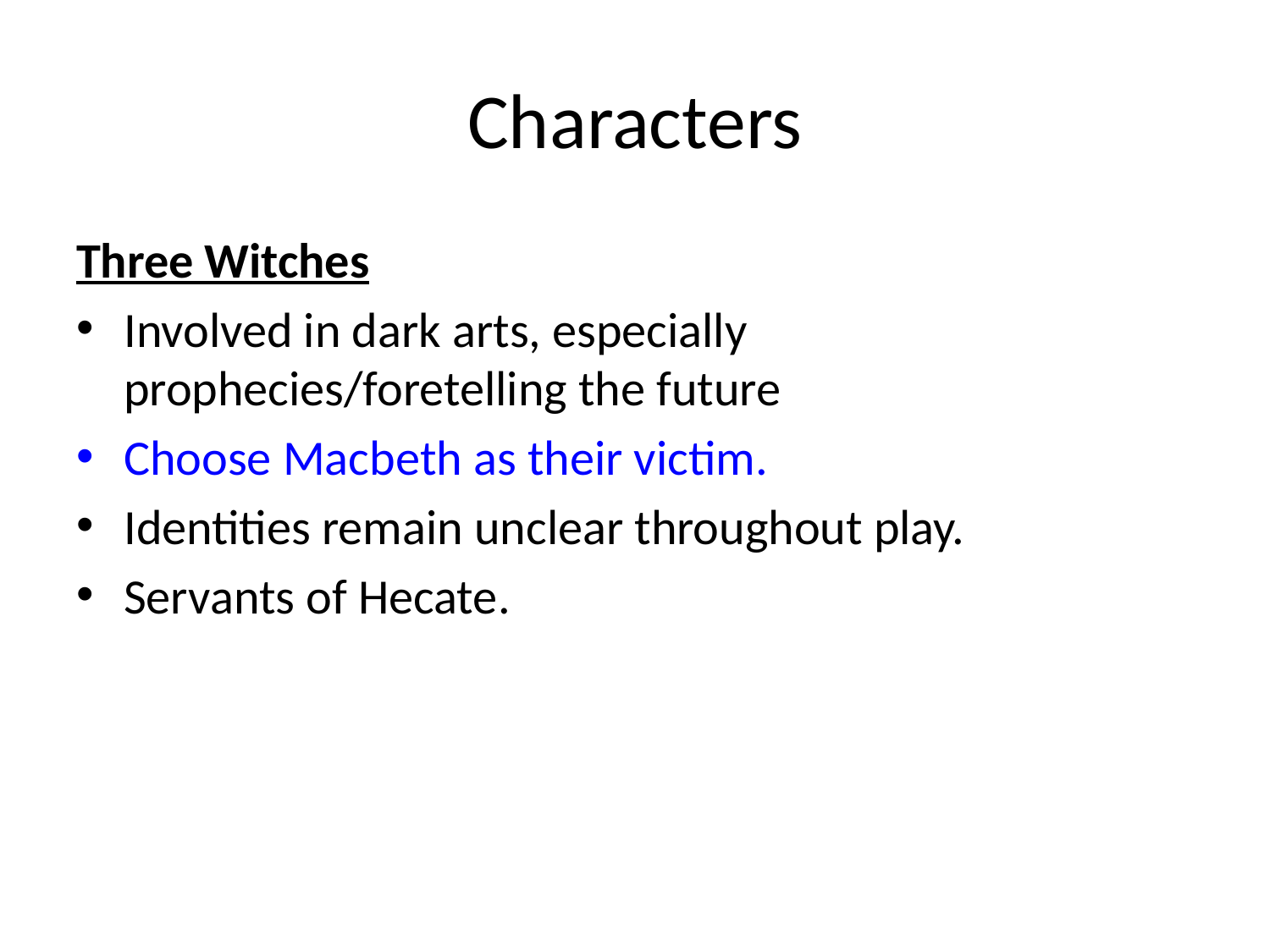

# Characters
Three Witches
Involved in dark arts, especially prophecies/foretelling the future
Choose Macbeth as their victim.
Identities remain unclear throughout play.
Servants of Hecate.